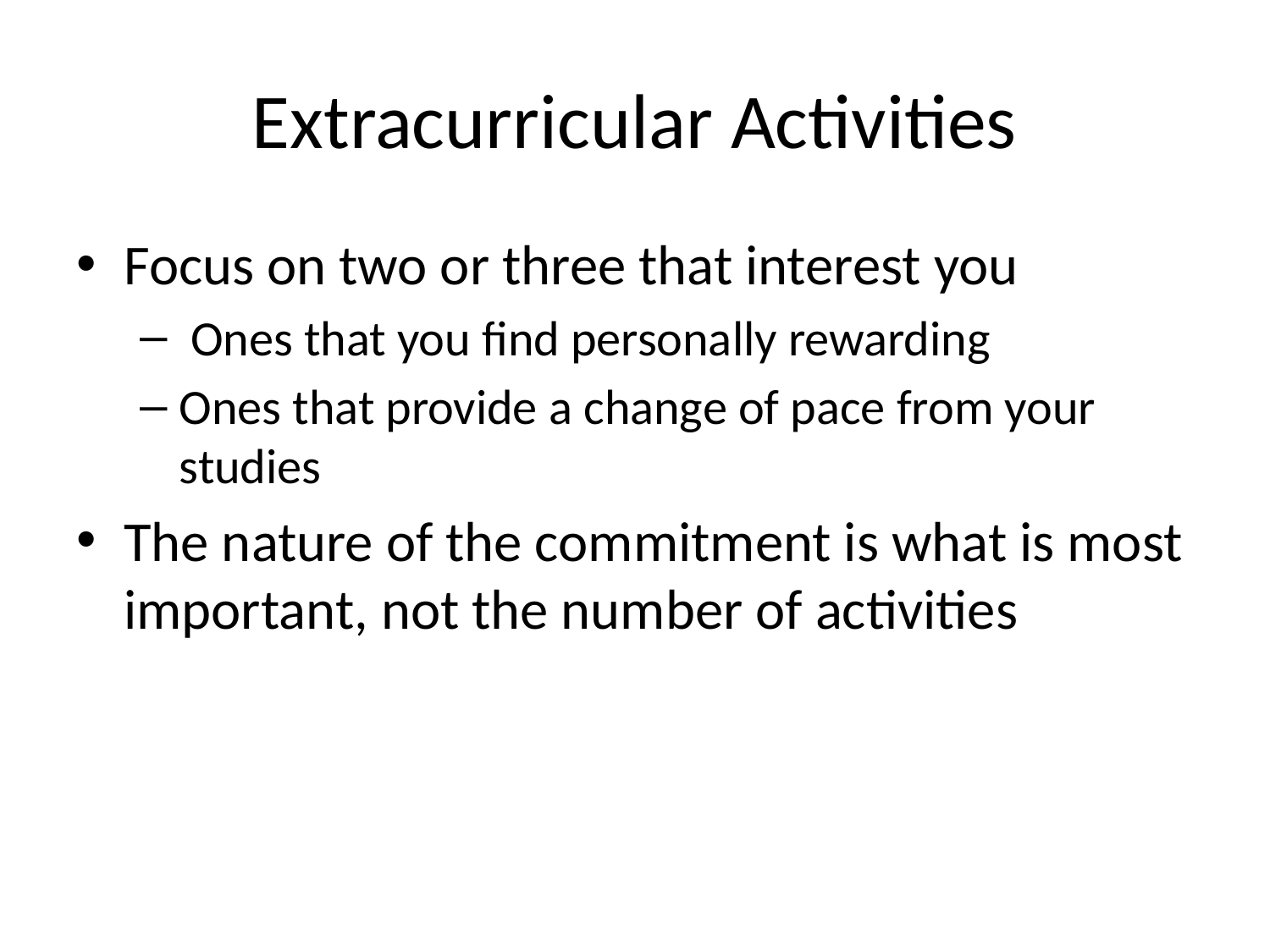

# Extracurricular Activities
Focus on two or three that interest you
 Ones that you find personally rewarding
Ones that provide a change of pace from your studies
The nature of the commitment is what is most important, not the number of activities